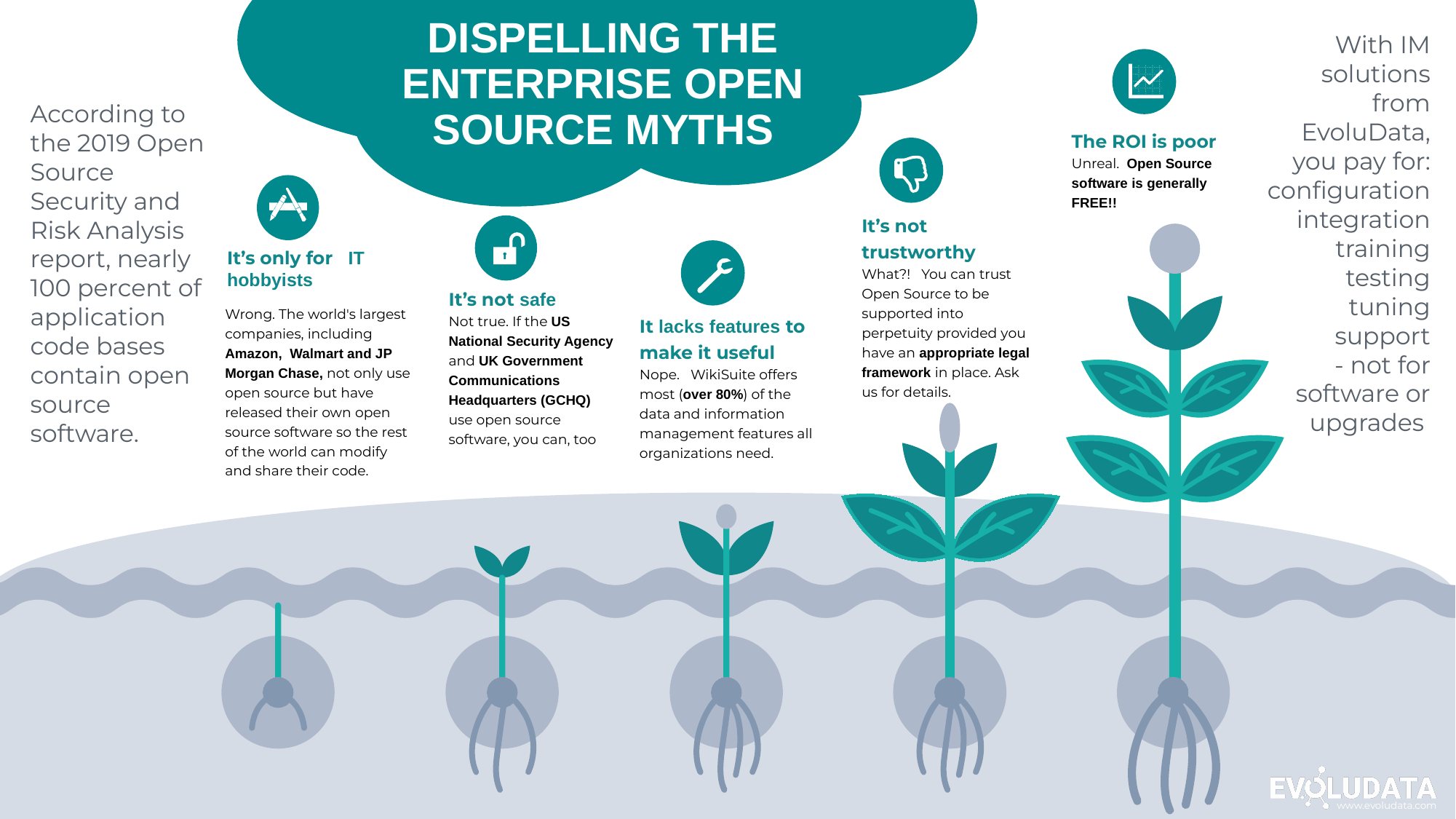

# DISPELLING THE ENTERPRISE OPEN SOURCE MYTHS